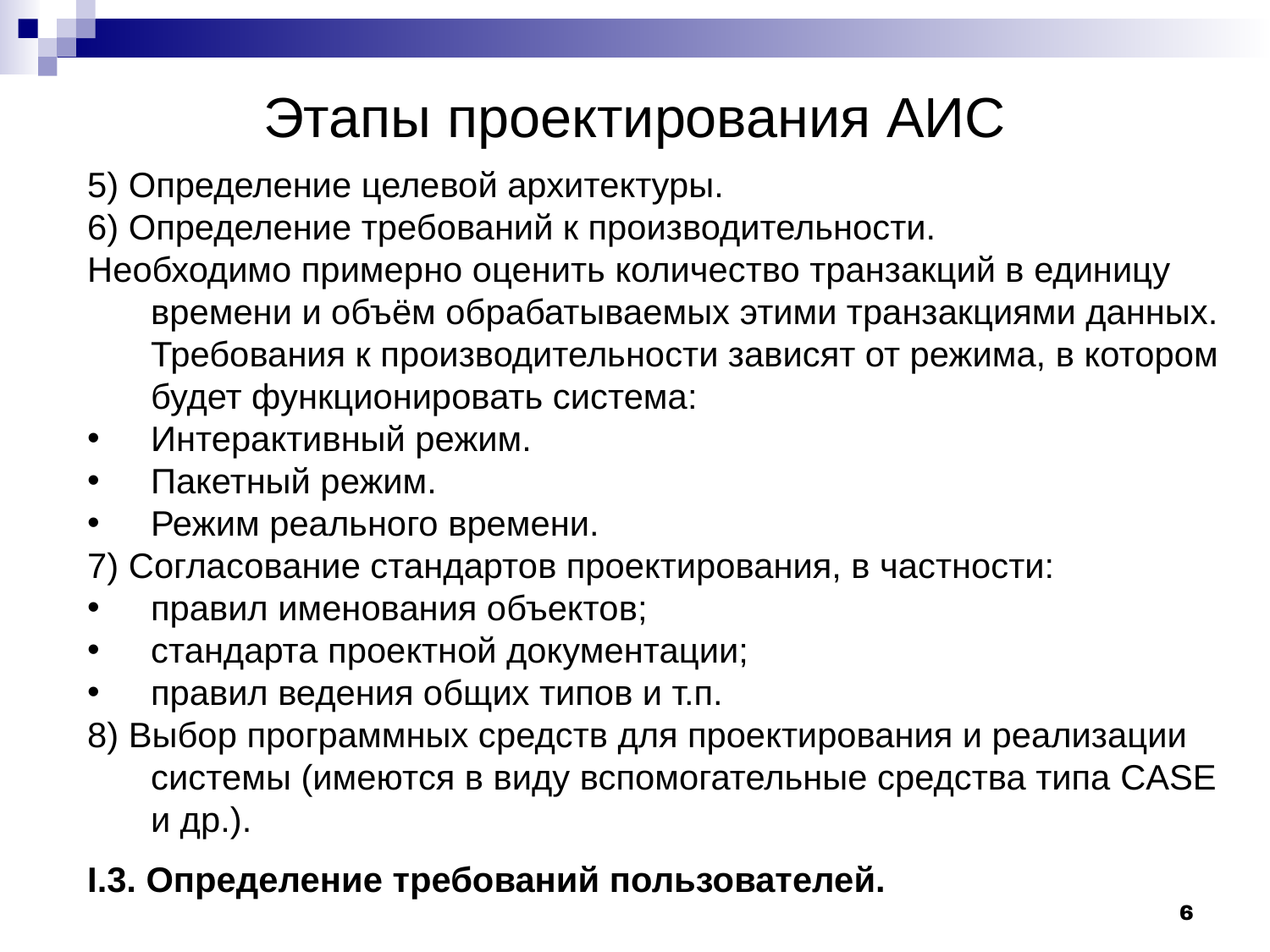

# Этапы проектирования АИС
5) Определение целевой архитектуры.
6) Определение требований к производительности.
Необходимо примерно оценить количество транзакций в единицу времени и объём обрабатываемых этими транзакциями данных. Требования к производительности зависят от режима, в котором будет функционировать система:
Интерактивный режим.
Пакетный режим.
Режим реального времени.
7) Согласование стандартов проектирования, в частности:
правил именования объектов;
стандарта проектной документации;
правил ведения общих типов и т.п.
8) Выбор программных средств для проектирования и реализации системы (имеются в виду вспомогательные средства типа CASE и др.).
I.3. Определение требований пользователей.
6